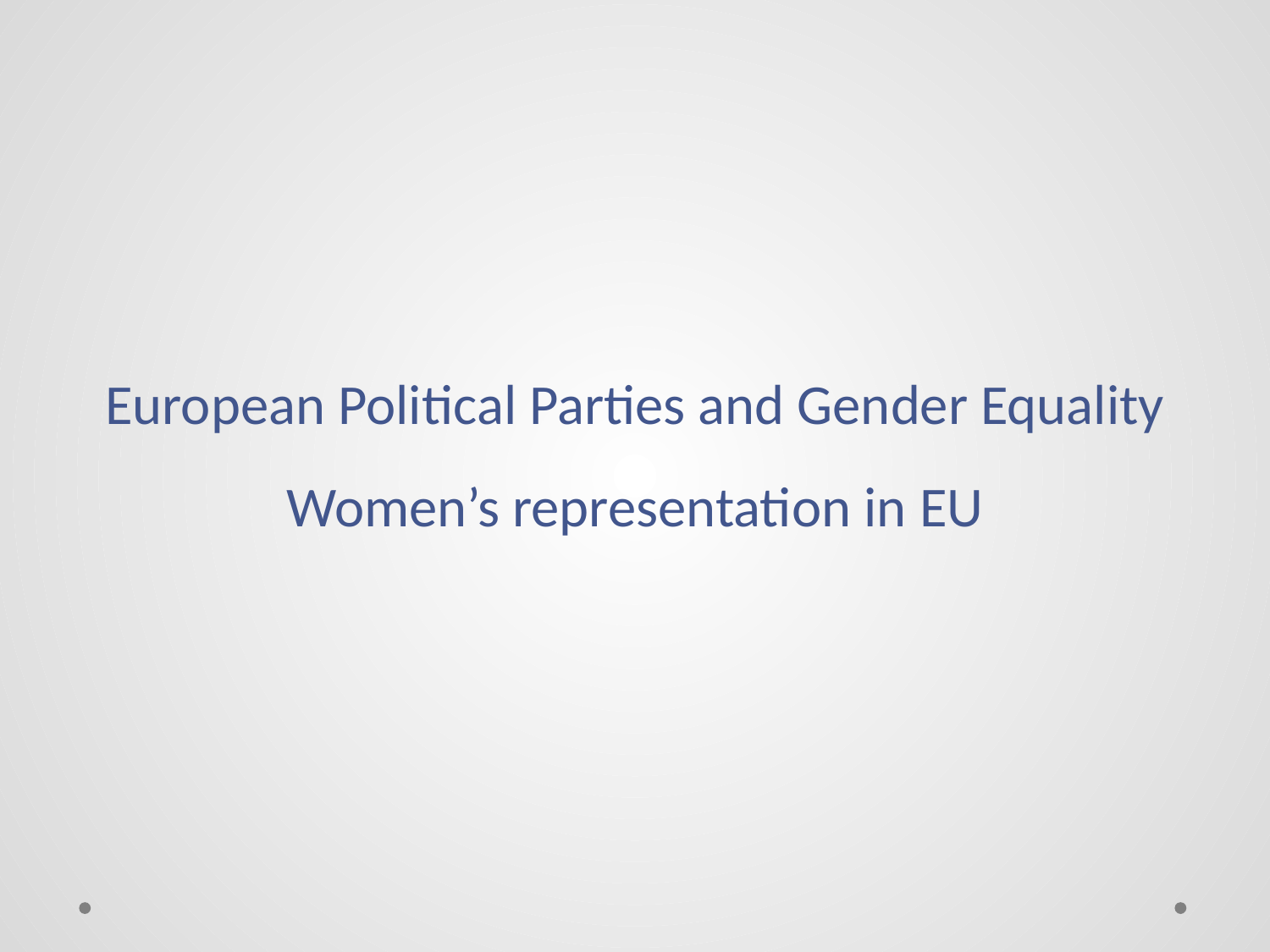

# European Political Parties and Gender Equality Women’s representation in EU